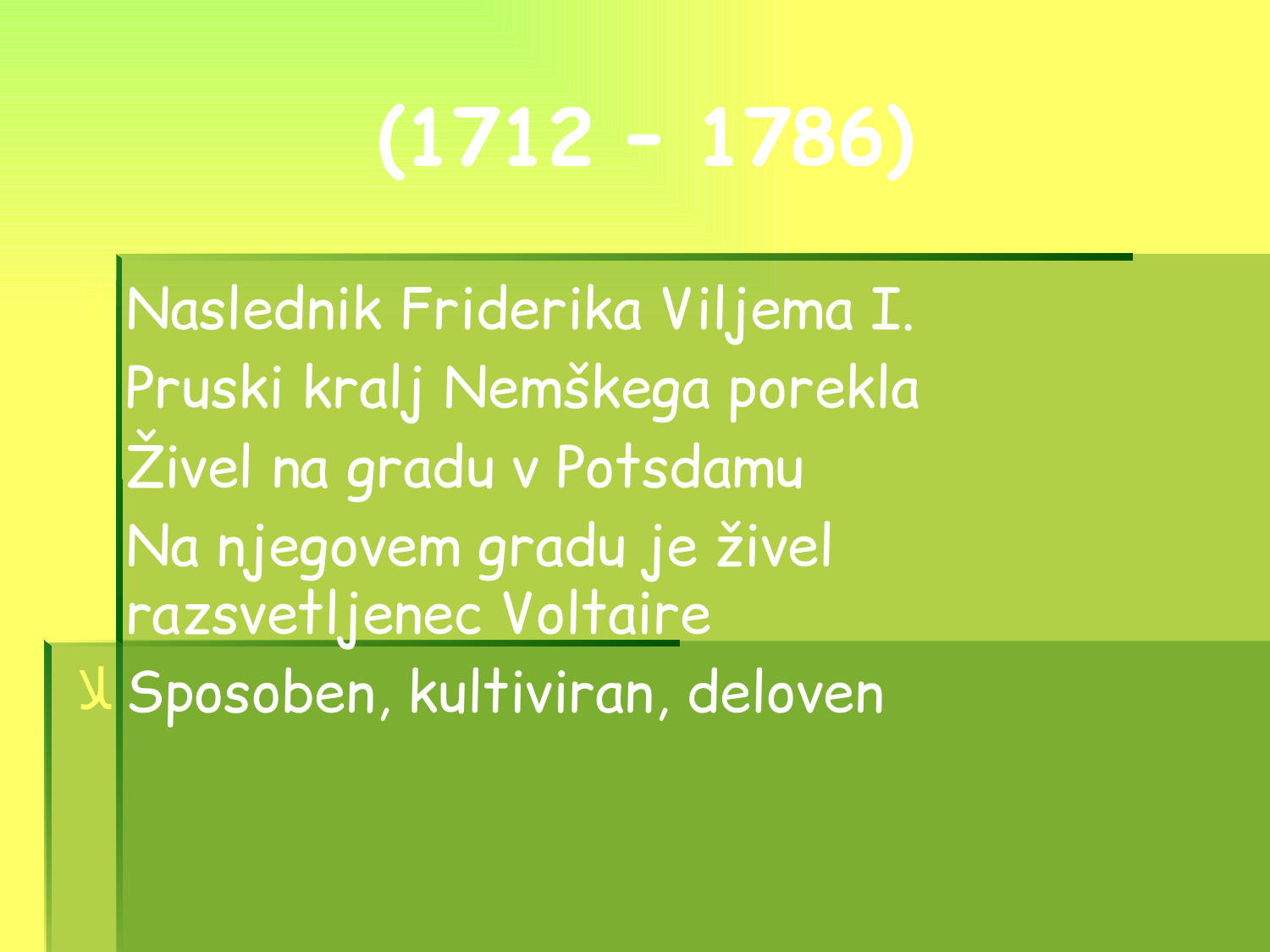

# (1712 – 1786)
Naslednik Friderika Viljema I.
Pruski kralj Nemškega porekla
Živel na gradu v Potsdamu
Na njegovem gradu je živel razsvetljenec Voltaire
Sposoben, kultiviran, deloven